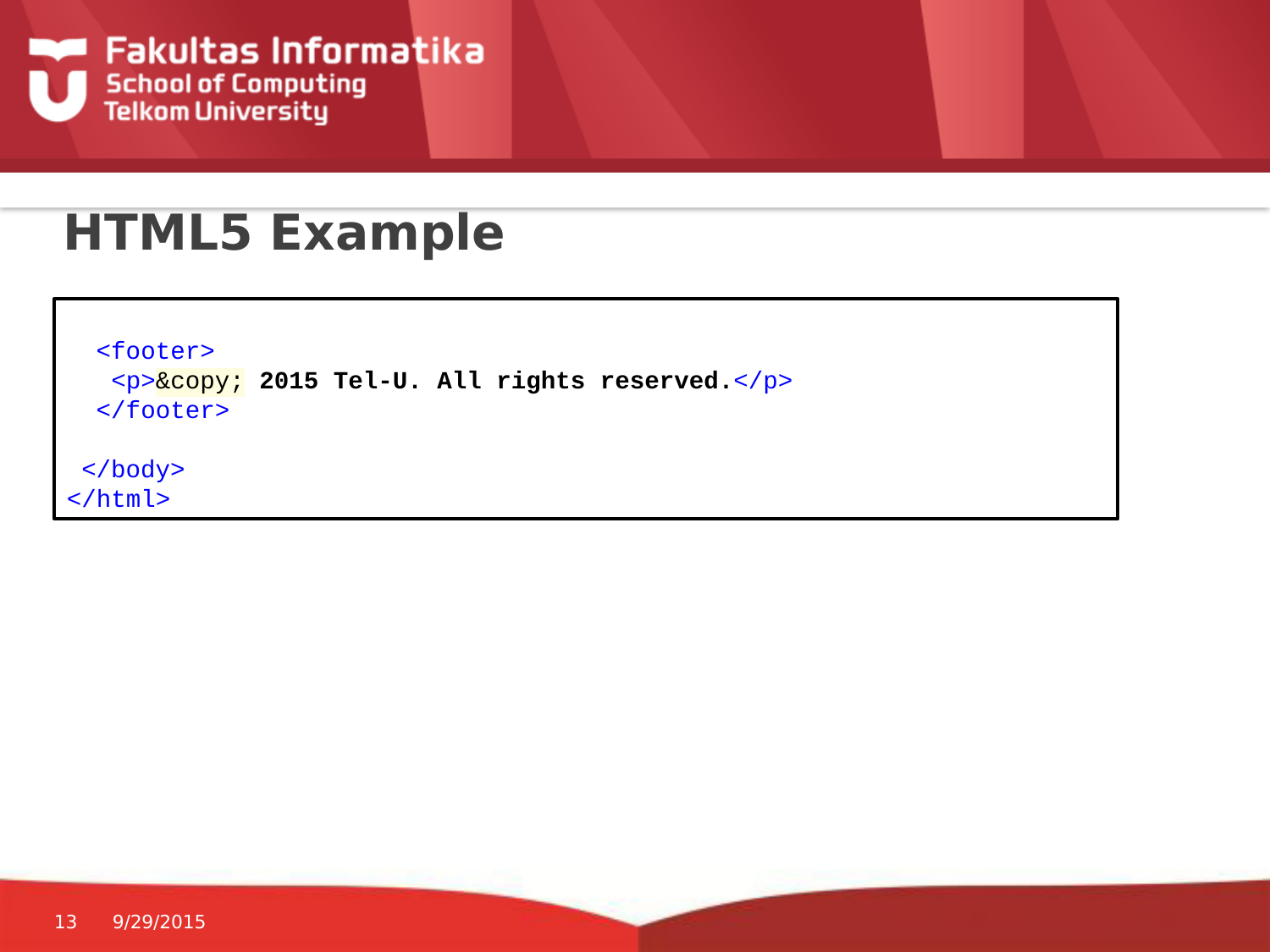

# HTML5 Example

  <footer>
   <p>&copy; 2015 Tel-U. All rights reserved.</p>
  </footer>

 </body>
</html>

13
9/29/2015